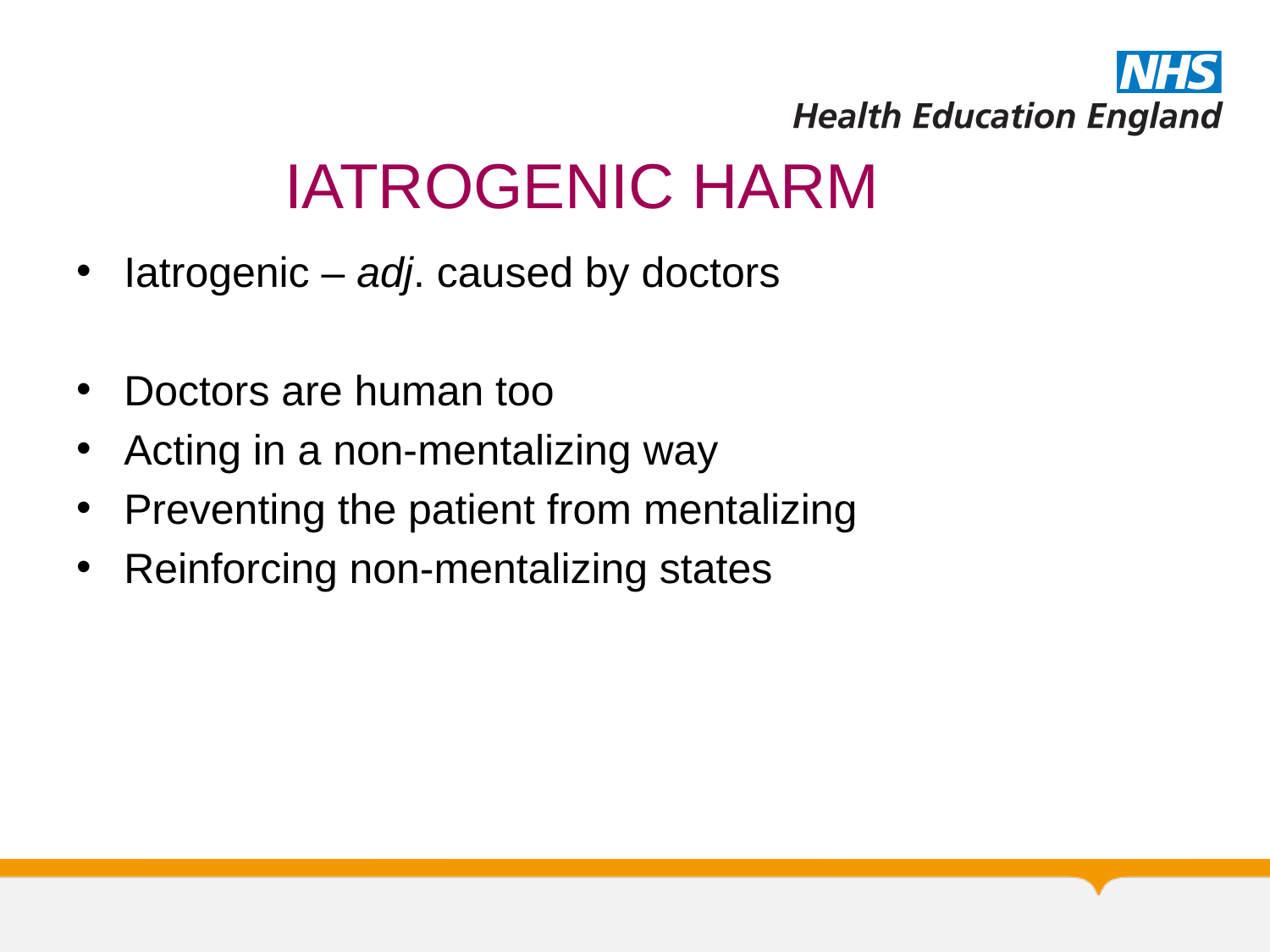

# IATROGENIC HARM
Iatrogenic – adj. caused by doctors

Doctors are human too
Acting in a non-mentalizing way
Preventing the patient from mentalizing
Reinforcing non-mentalizing states